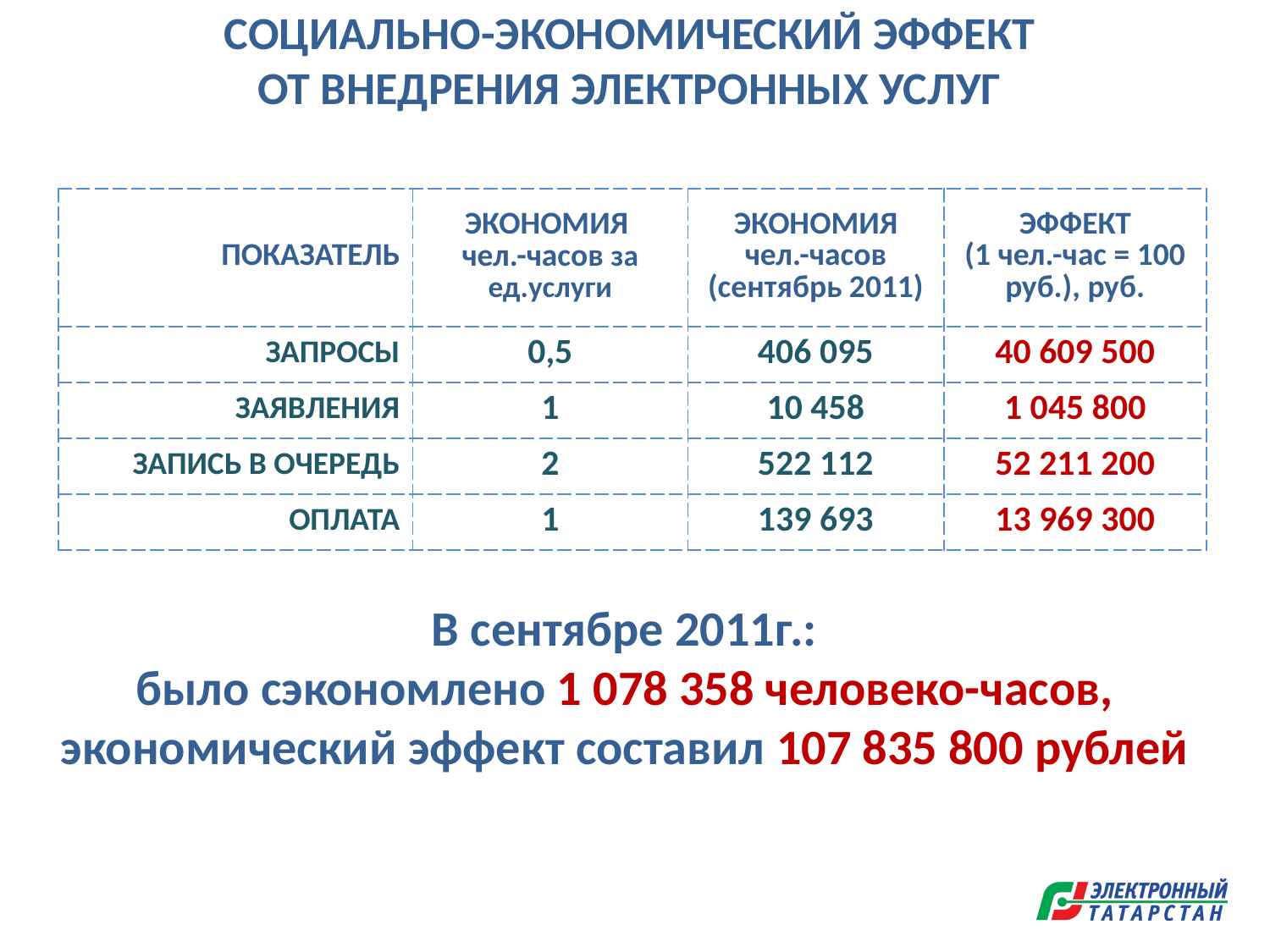

СОЦИАЛЬНО-ЭКОНОМИЧЕСКИЙ ЭФФЕКТ
ОТ ВНЕДРЕНИЯ ЭЛЕКТРОННЫХ УСЛУГ
| ПОКАЗАТЕЛЬ | ЭКОНОМИЯ чел.-часов за ед.услуги | ЭКОНОМИЯ чел.-часов (сентябрь 2011) | ЭФФЕКТ (1 чел.-час = 100 руб.), руб. |
| --- | --- | --- | --- |
| ЗАПРОСЫ | 0,5 | 406 095 | 40 609 500 |
| ЗАЯВЛЕНИЯ | 1 | 10 458 | 1 045 800 |
| ЗАПИСЬ В ОЧЕРЕДЬ | 2 | 522 112 | 52 211 200 |
| ОПЛАТА | 1 | 139 693 | 13 969 300 |
В сентябре 2011г.:
было сэкономлено 1 078 358 человеко-часов,
экономический эффект составил 107 835 800 рублей